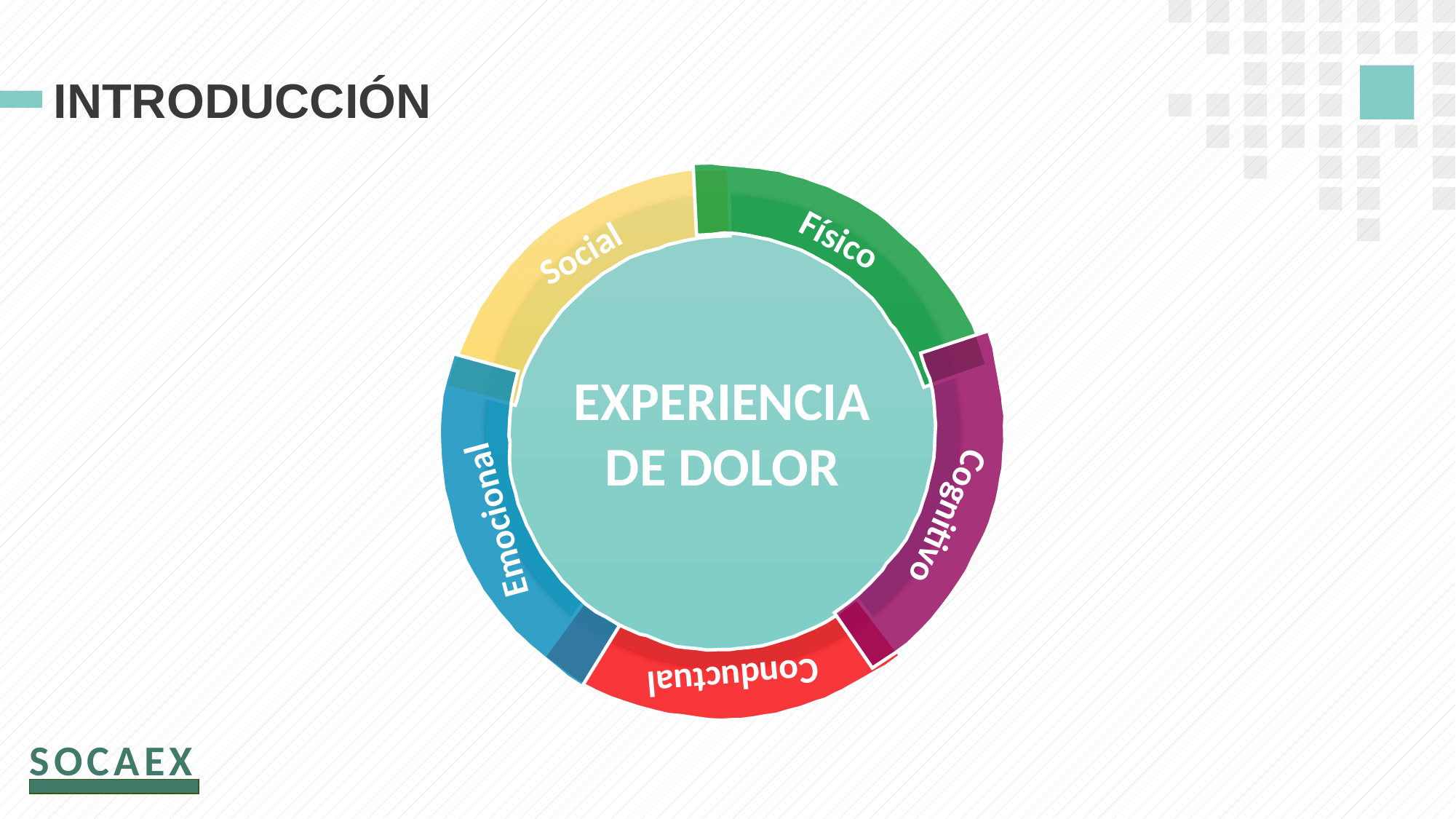

INTRODUCCIÓN

EXPERIENCIA DE DOLOR
Social
Físico

Emocional
Cognitivo

Conductual